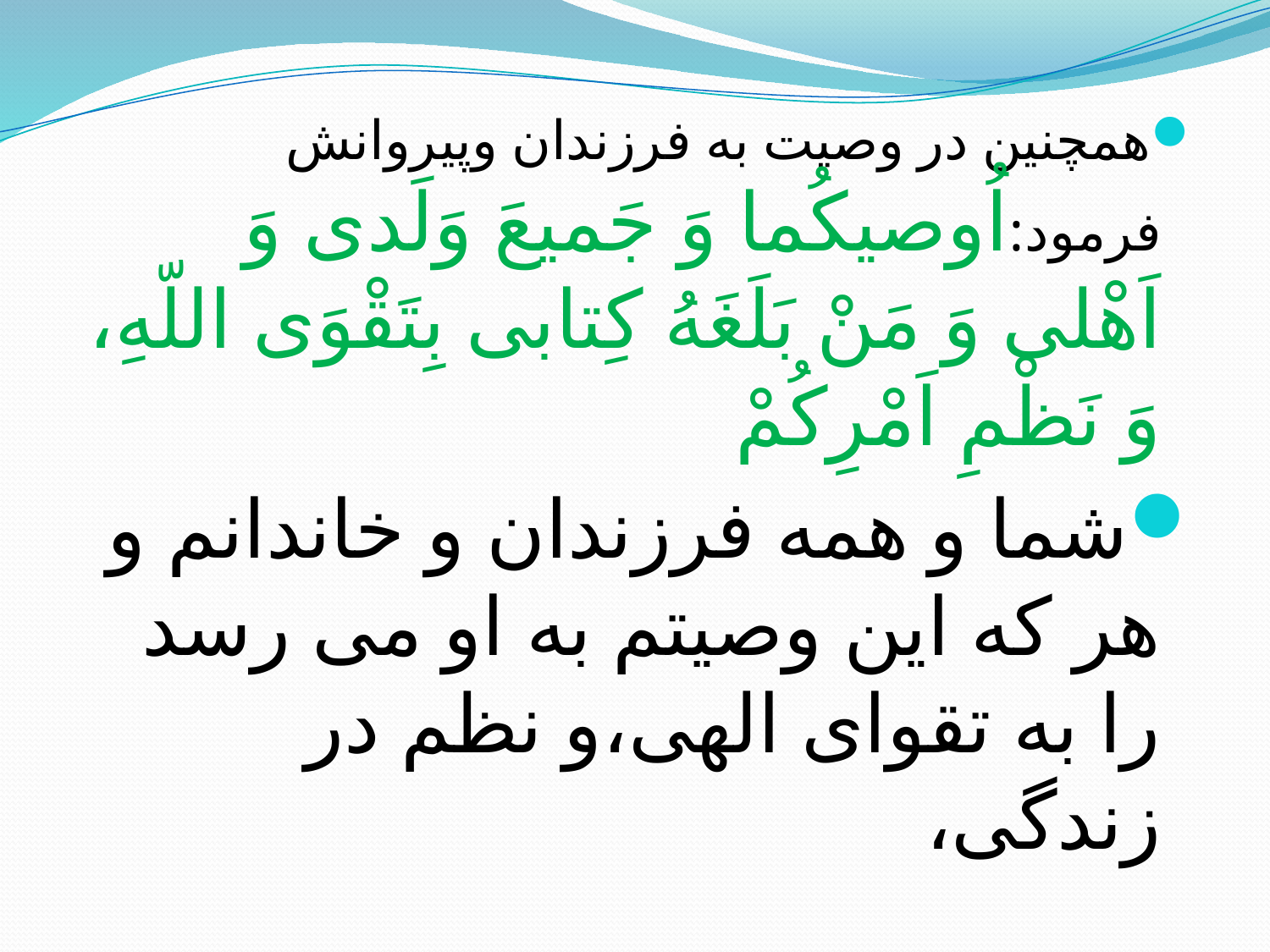

#
همچنین در وصیت به فرزندان وپیروانش فرمود:اُوصيكُما وَ جَميعَ وَلَدى وَ اَهْلى وَ مَنْ بَلَغَهُ كِتابى بِتَقْوَى اللّهِ، وَ نَظْمِ اَمْرِكُمْ
شما و همه فرزندان و خاندانم و هر كه اين وصيتم به او مى رسد را به تقواى الهى،و نظم در زندگى،